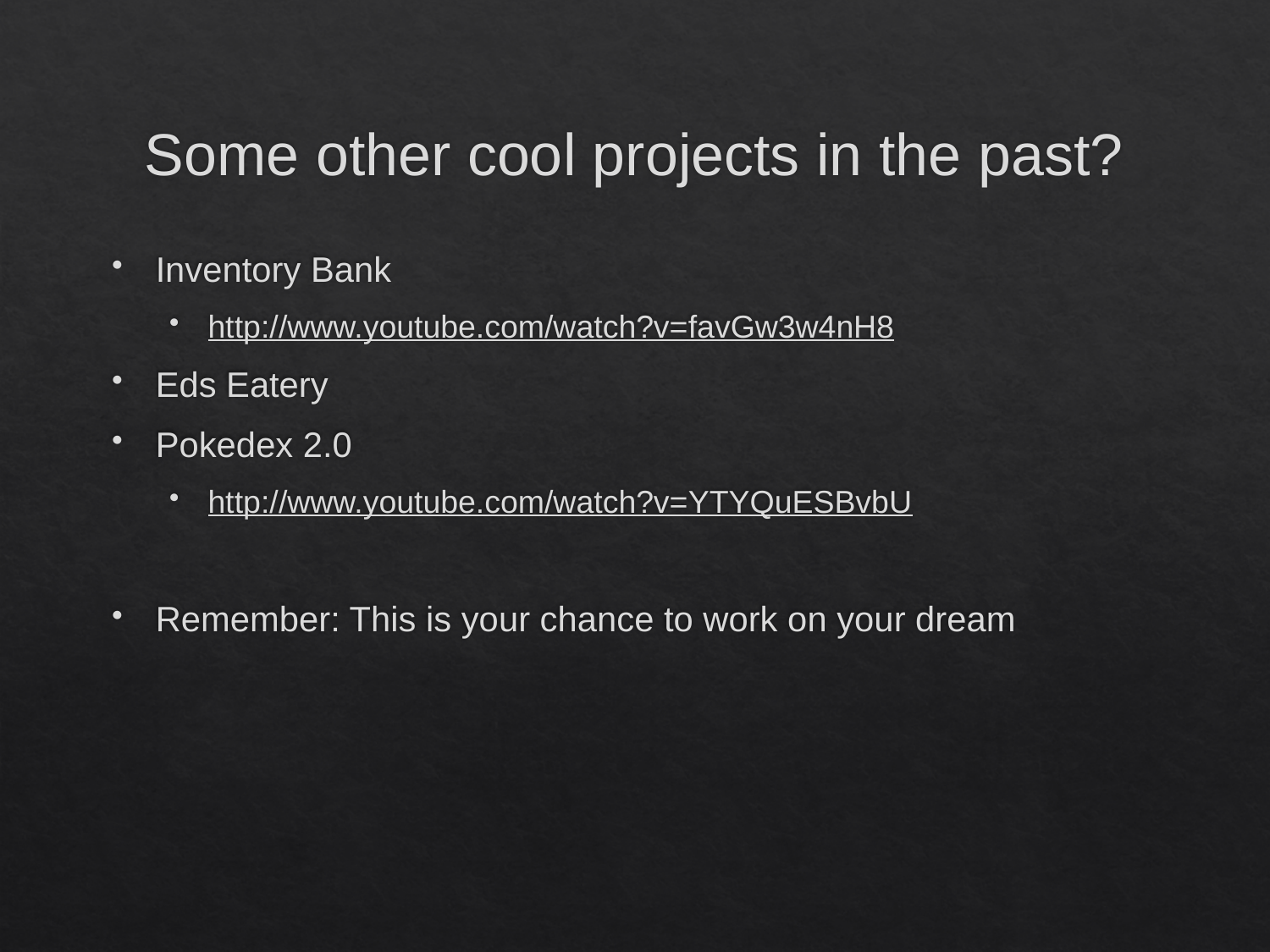

# Some other cool projects in the past?
Inventory Bank
http://www.youtube.com/watch?v=favGw3w4nH8
Eds Eatery
Pokedex 2.0
http://www.youtube.com/watch?v=YTYQuESBvbU

Remember: This is your chance to work on your dream